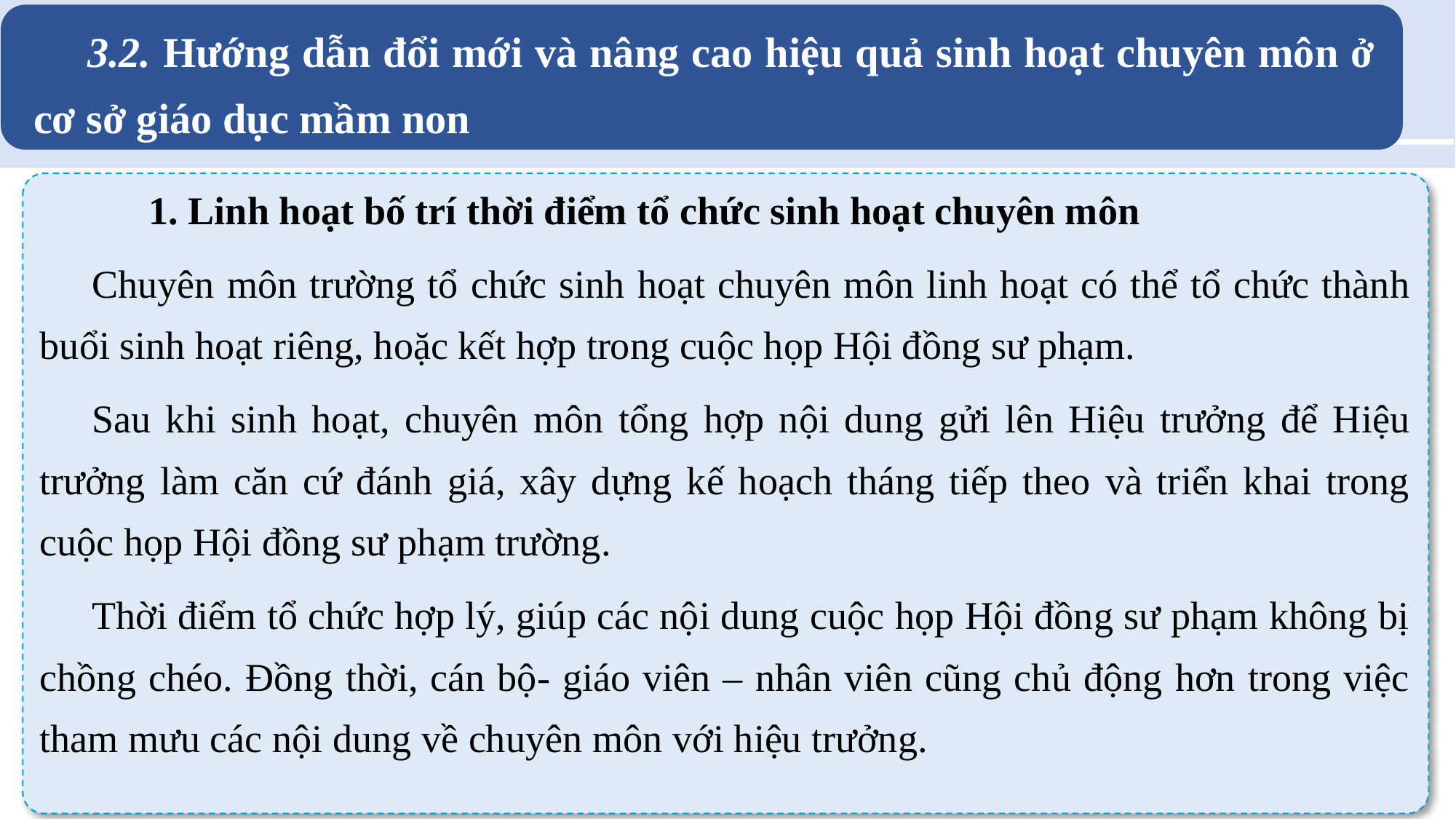

3.2. Hướng dẫn đổi mới và nâng cao hiệu quả sinh hoạt chuyên môn ở cơ sở giáo dục mầm non

	1. Linh hoạt bố trí thời điểm tổ chức sinh hoạt chuyên môn
Chuyên môn trường tổ chức sinh hoạt chuyên môn linh hoạt có thể tổ chức thành buổi sinh hoạt riêng, hoặc kết hợp trong cuộc họp Hội đồng sư phạm.
Sau khi sinh hoạt, chuyên môn tổng hợp nội dung gửi lên Hiệu trưởng để Hiệu trưởng làm căn cứ đánh giá, xây dựng kế hoạch tháng tiếp theo và triển khai trong cuộc họp Hội đồng sư phạm trường.
Thời điểm tổ chức hợp lý, giúp các nội dung cuộc họp Hội đồng sư phạm không bị chồng chéo. Đồng thời, cán bộ- giáo viên – nhân viên cũng chủ động hơn trong việc tham mưu các nội dung về chuyên môn với hiệu trưởng.